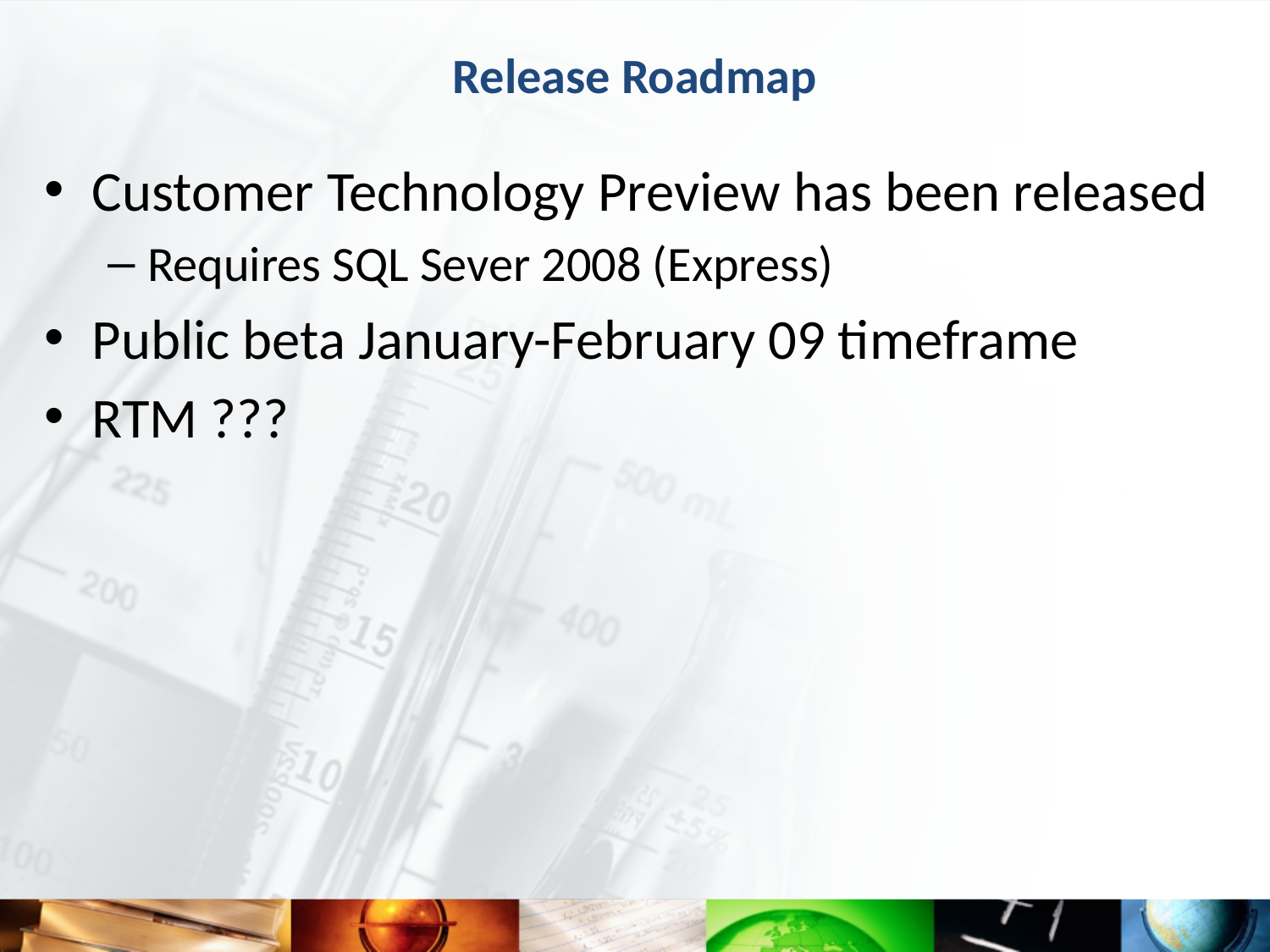

# Release Roadmap
Customer Technology Preview has been released
Requires SQL Sever 2008 (Express)
Public beta January-February 09 timeframe
RTM ???